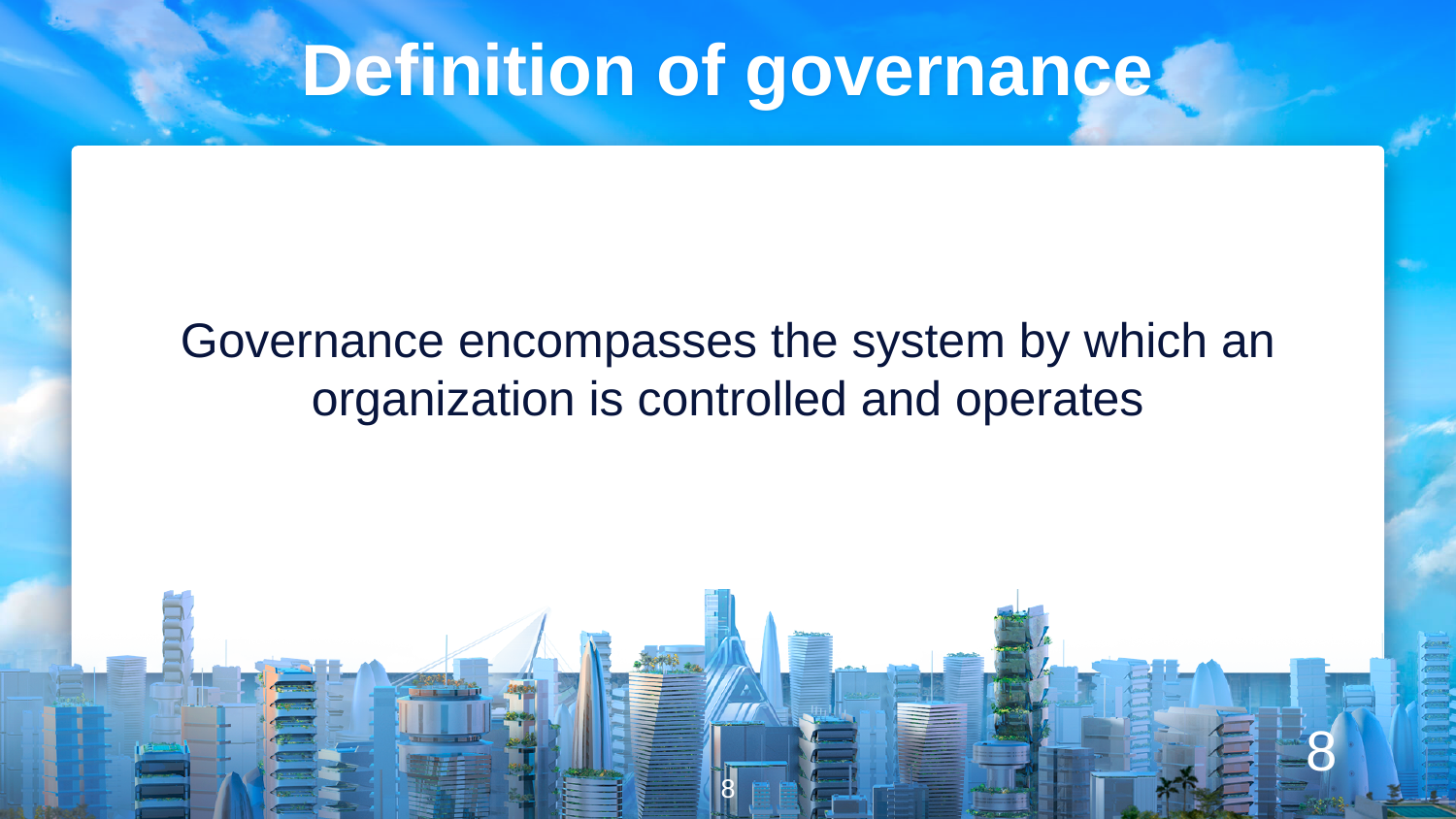

# Definition of governance
Governance encompasses the system by which an organization is controlled and operates
8
8